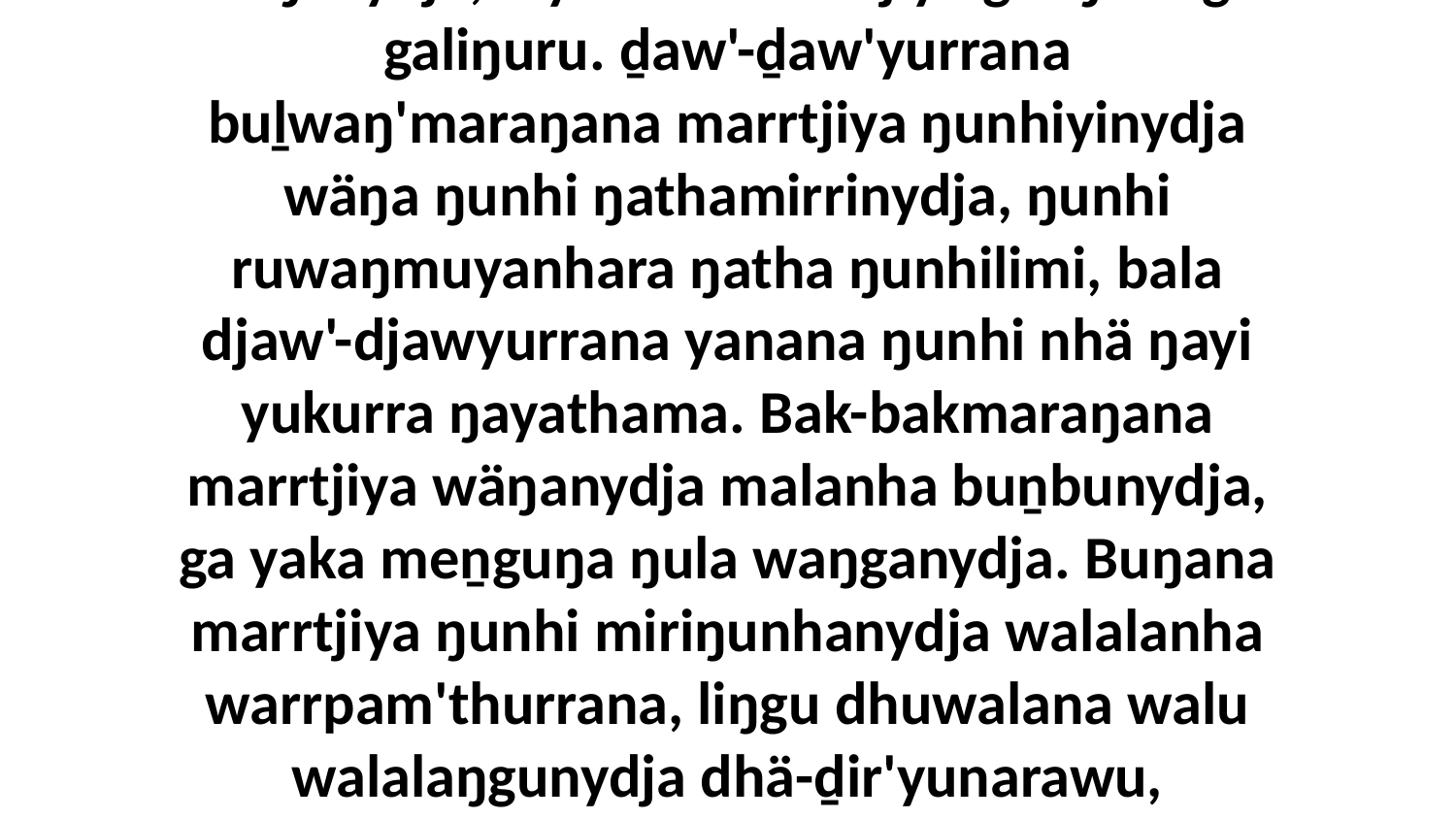

26-27 Gatjuy, buŋana marrtjiya ŋunhiyi wäŋanydja, biyakana marrtjiya galiŋuru ga galiŋuru. ḏaw'-ḏaw'yurrana buḻwaŋ'maraŋana marrtjiya ŋunhiyinydja wäŋa ŋunhi ŋathamirrinydja, ŋunhi ruwaŋmuyanhara ŋatha ŋunhilimi, bala djaw'-djawyurrana yanana ŋunhi nhä ŋayi yukurra ŋayathama. Bak-bakmaraŋana marrtjiya wäŋanydja malanha buṉbunydja, ga yaka meṉguŋa ŋula waŋganydja. Buŋana marrtjiya ŋunhi miriŋunhanydja walalanha warrpam'thurrana, liŋgu dhuwalana walu walalaŋgunydja dhä-ḏir'yunarawu, bukmakku yana Bapilunbuyŋunydja wäŋawuywu miṯtjiwu.